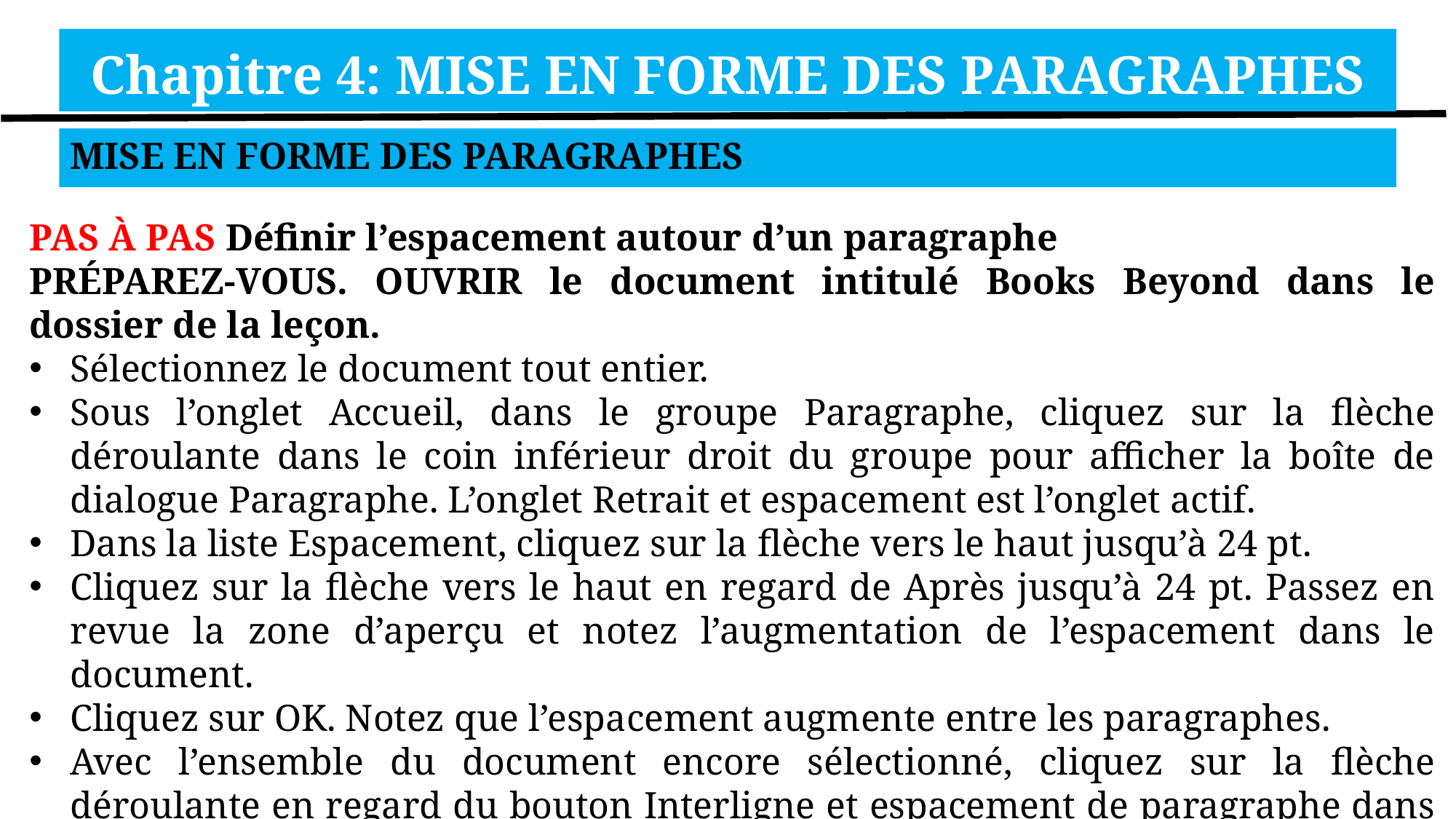

Chapitre 4: MISE EN FORME DES PARAGRAPHES
MISE EN FORME DES PARAGRAPHES
PAS À PAS Définir l’espacement autour d’un paragraphe
PRÉPAREZ-VOUS. OUVRIR le document intitulé Books Beyond dans le dossier de la leçon.
Sélectionnez le document tout entier.
Sous l’onglet Accueil, dans le groupe Paragraphe, cliquez sur la flèche déroulante dans le coin inférieur droit du groupe pour afficher la boîte de dialogue Paragraphe. L’onglet Retrait et espacement est l’onglet actif.
Dans la liste Espacement, cliquez sur la flèche vers le haut jusqu’à 24 pt.
Cliquez sur la flèche vers le haut en regard de Après jusqu’à 24 pt. Passez en revue la zone d’aperçu et notez l’augmentation de l’espacement dans le document.
Cliquez sur OK. Notez que l’espacement augmente entre les paragraphes.
Avec l’ensemble du document encore sélectionné, cliquez sur la flèche déroulante en regard du bouton Interligne et espacement de paragraphe dans le groupe Paragraphe pour afficher le menu Interligne.